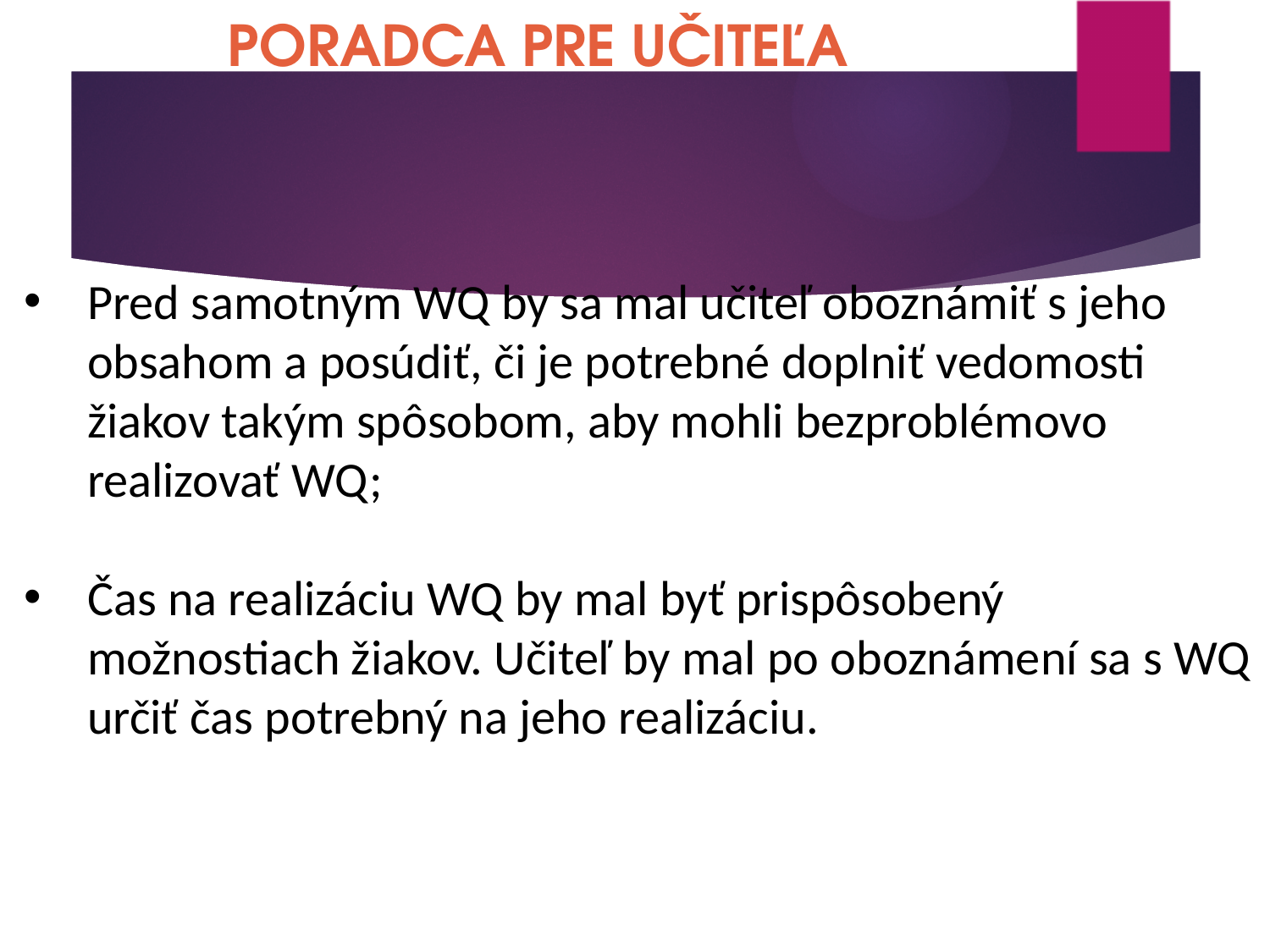

# PORADCA PRE UČITEĽA

Pred samotným WQ by sa mal učiteľ oboznámiť s jeho obsahom a posúdiť, či je potrebné doplniť vedomosti žiakov takým spôsobom, aby mohli bezproblémovo realizovať WQ;

Čas na realizáciu WQ by mal byť prispôsobený možnostiach žiakov. Učiteľ by mal po oboznámení sa s WQ určiť čas potrebný na jeho realizáciu.